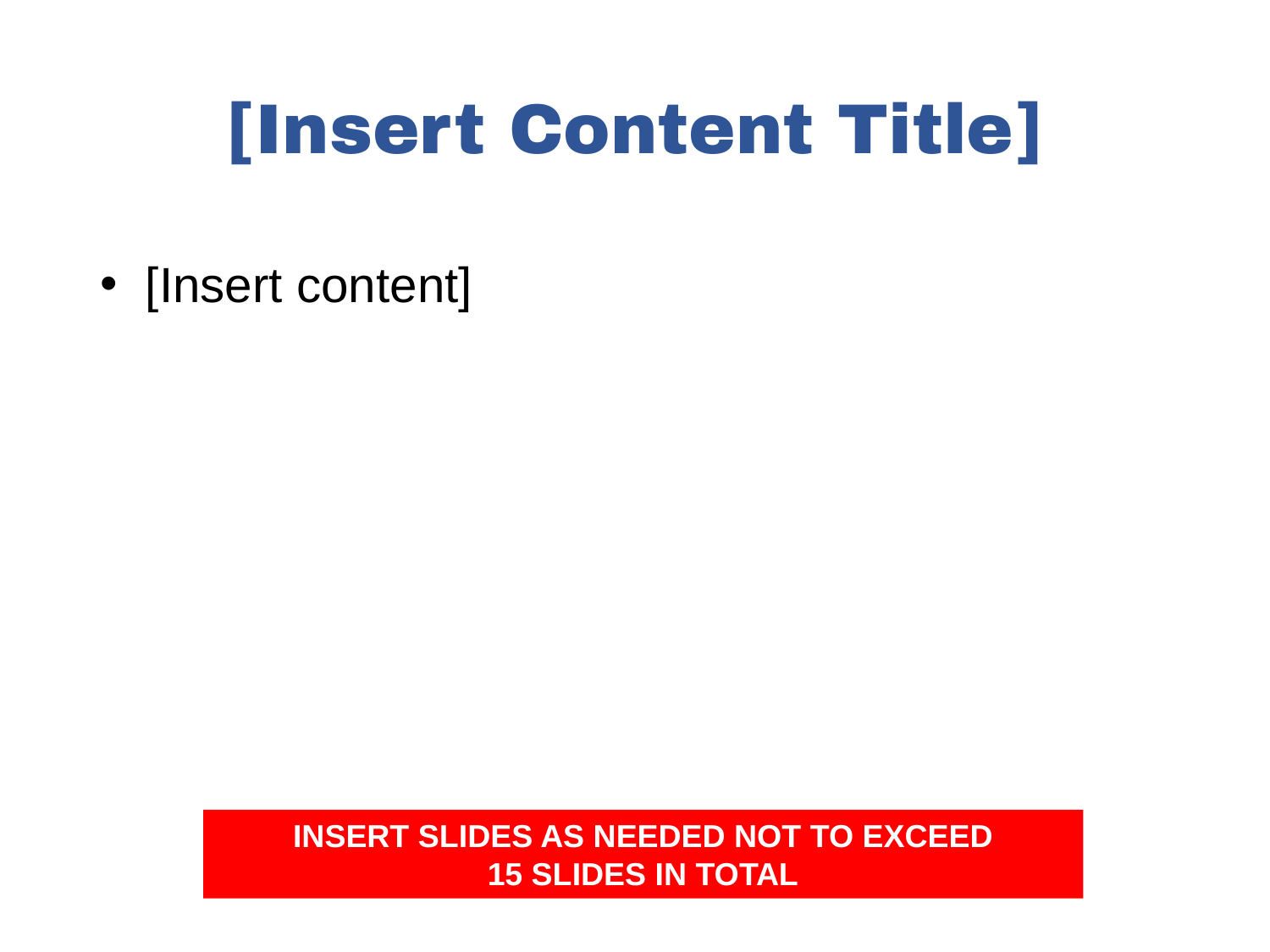

# [Insert Content Title]
 [Insert content]
INSERT SLIDES AS NEEDED NOT TO EXCEED
15 SLIDES IN TOTAL